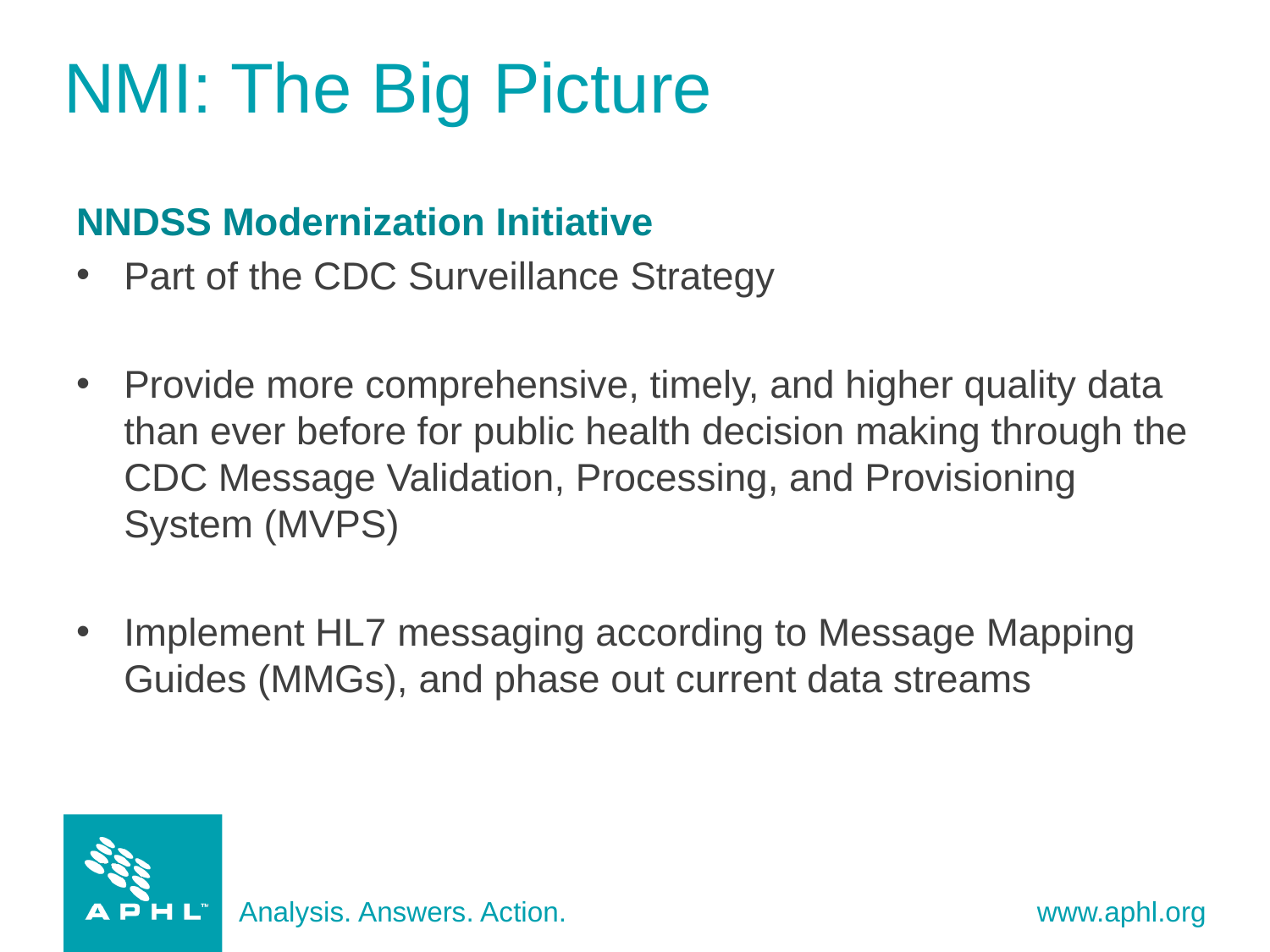

# NMI: The Big Picture
NNDSS Modernization Initiative
Part of the CDC Surveillance Strategy

Provide more comprehensive, timely, and higher quality data than ever before for public health decision making through the CDC Message Validation, Processing, and Provisioning System (MVPS)

Implement HL7 messaging according to Message Mapping Guides (MMGs), and phase out current data streams